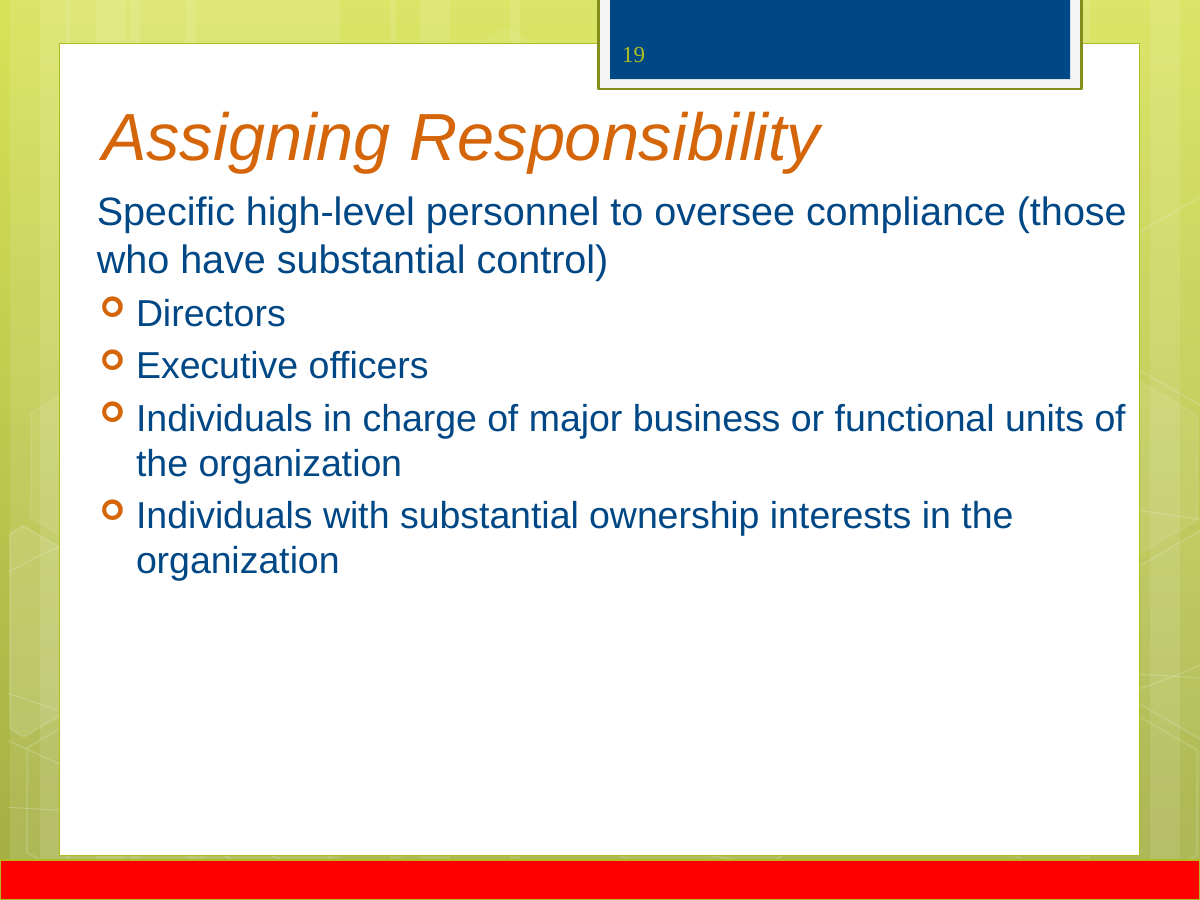

19
# Assigning Responsibility
	Specific high-level personnel to oversee compliance (those who have substantial control)
Directors
Executive officers
Individuals in charge of major business or functional units of the organization
Individuals with substantial ownership interests in the organization